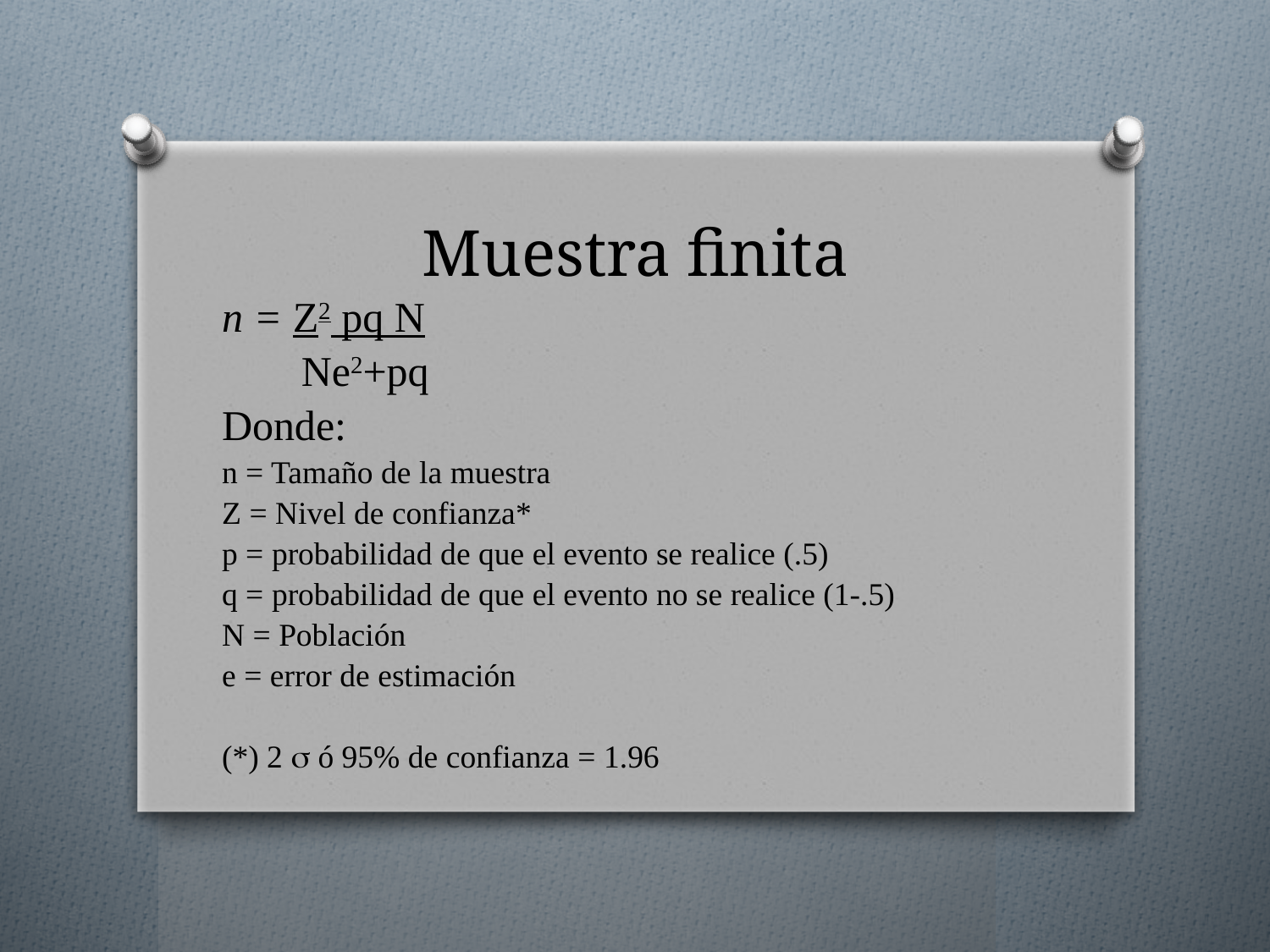

# Muestra finita
n = Z2 pq N
	   Ne2+pq
Donde:
n = Tamaño de la muestra
Z = Nivel de confianza*
p = probabilidad de que el evento se realice (.5)
q = probabilidad de que el evento no se realice (1-.5)
N = Población
e = error de estimación

(*) 2 σ ó 95% de confianza = 1.96